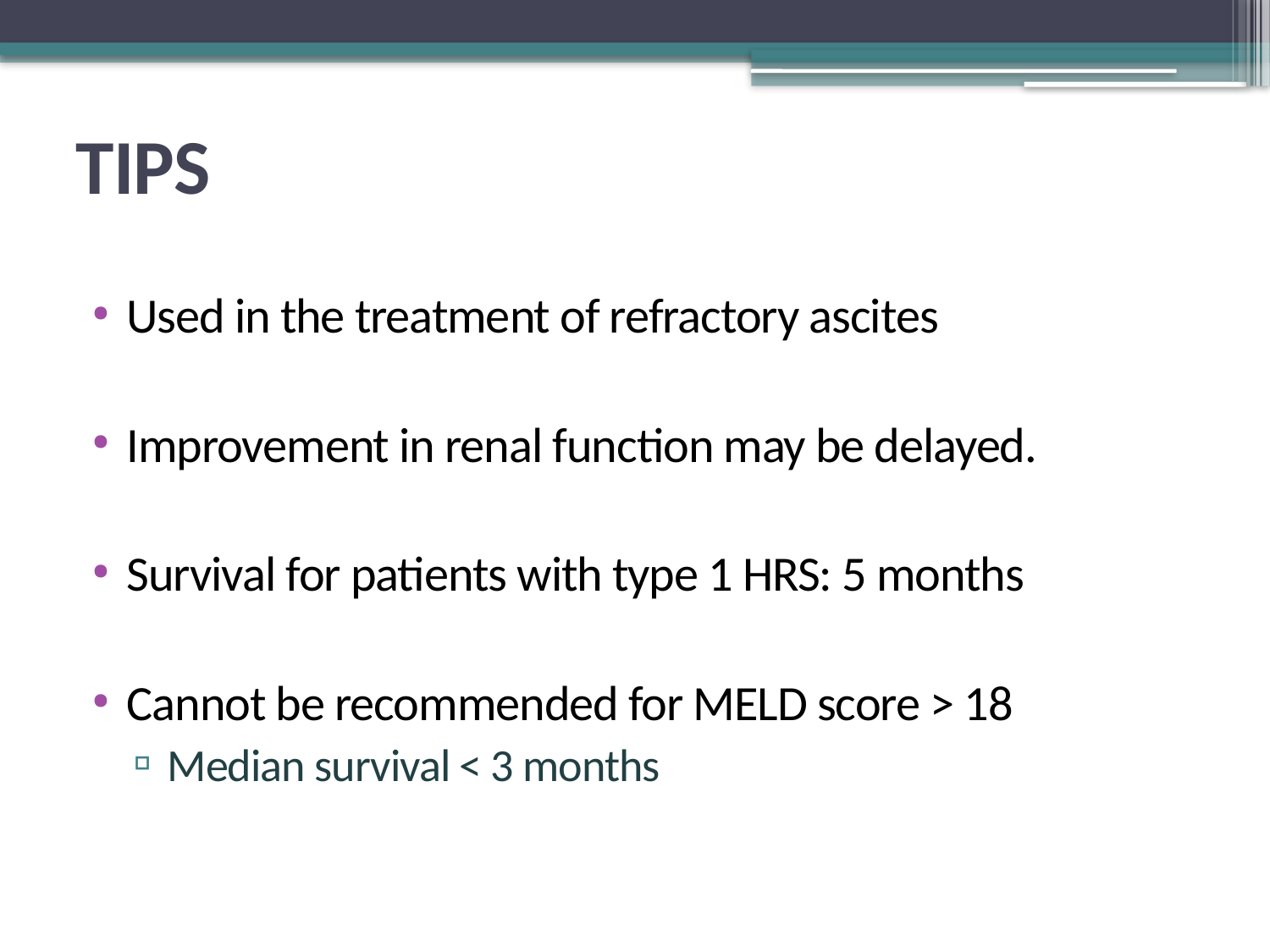

# TIPS
Used in the treatment of refractory ascites

Improvement in renal function may be delayed.

Survival for patients with type 1 HRS: 5 months

Cannot be recommended for MELD score > 18
Median survival < 3 months